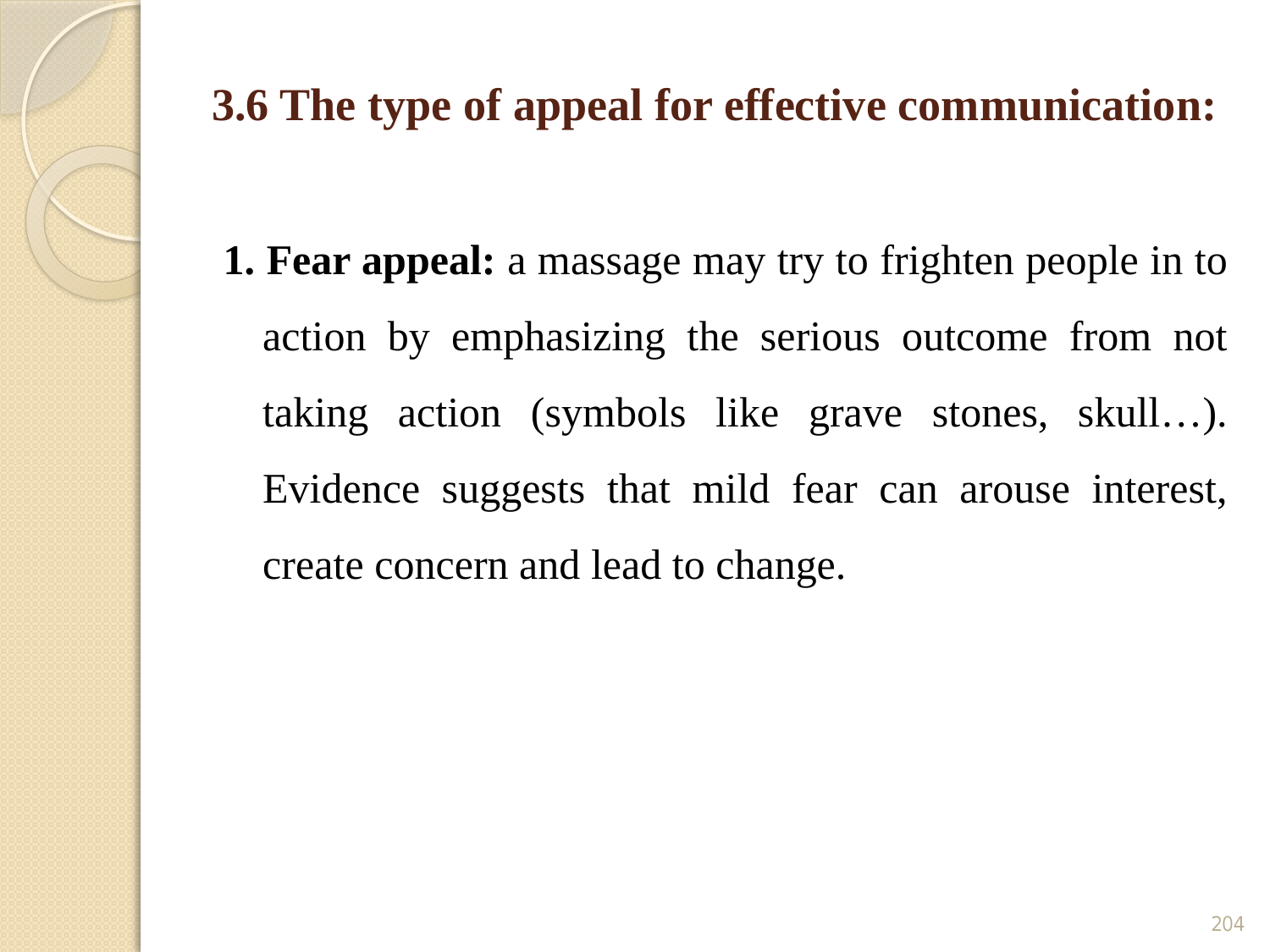

# 3.6 The type of appeal for effective communication:
1. Fear appeal: a massage may try to frighten people in to action by emphasizing the serious outcome from not taking action (symbols like grave stones, skull…). Evidence suggests that mild fear can arouse interest, create concern and lead to change.
204